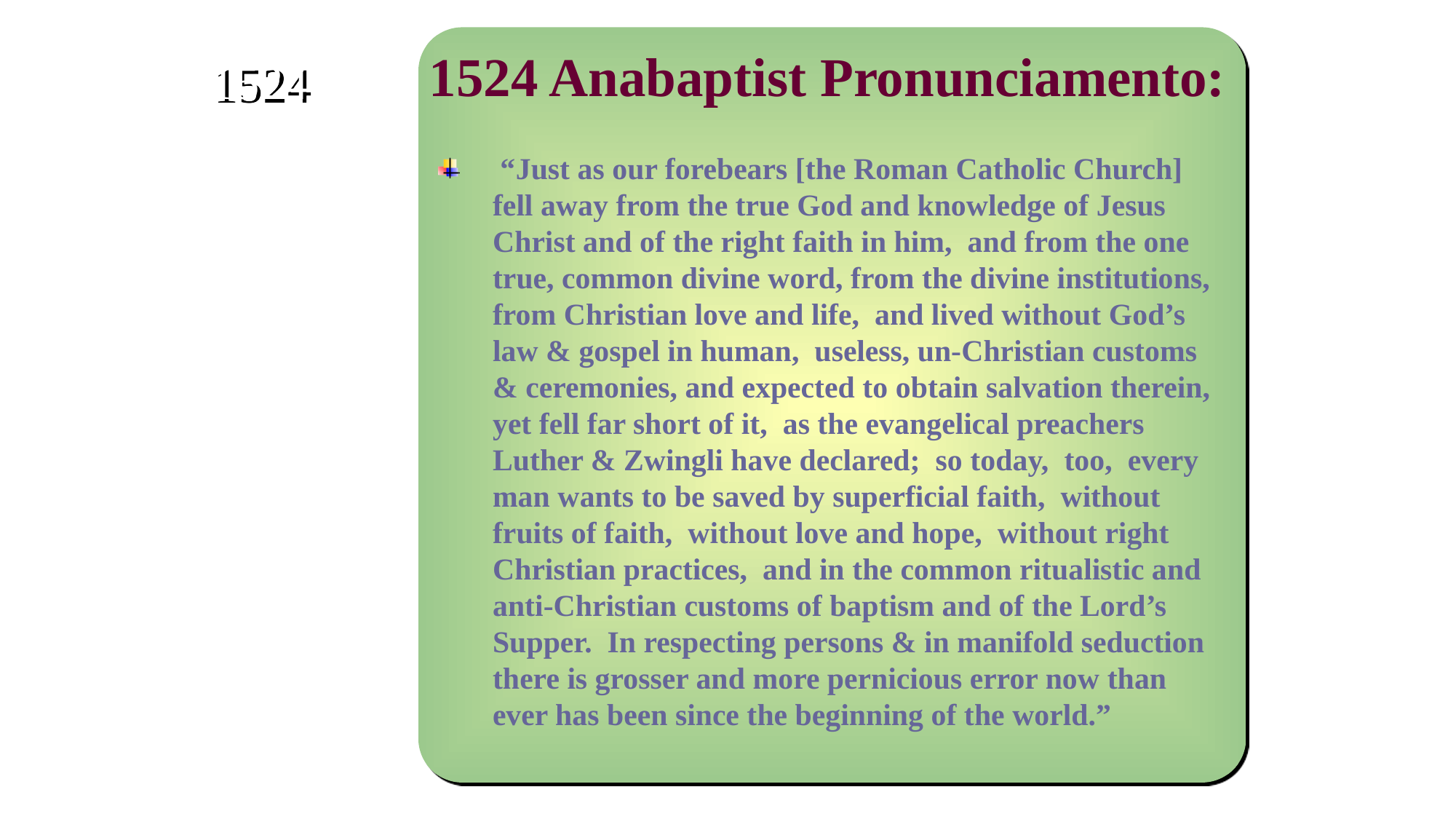

1524 Anabaptist Pronunciamento:

1524

 “Just as our forebears [the Roman Catholic Church]  fell away from the true God and knowledge of Jesus Christ and of the right faith in him,  and from the one true, common divine word, from the divine institutions,  from Christian love and life,  and lived without God’s law & gospel in human,  useless, un-Christian customs   & ceremonies, and expected to obtain salvation therein,  yet fell far short of it,  as the evangelical preachers Luther & Zwingli have declared;  so today,  too,  every man wants to be saved by superficial faith,  without fruits of faith,  without love and hope,  without right Christian practices,  and in the common ritualistic and anti-Christian customs of baptism and of the Lord’s Supper.  In respecting persons & in manifold seduction there is grosser and more pernicious error now than   ever has been since the beginning of the world.”